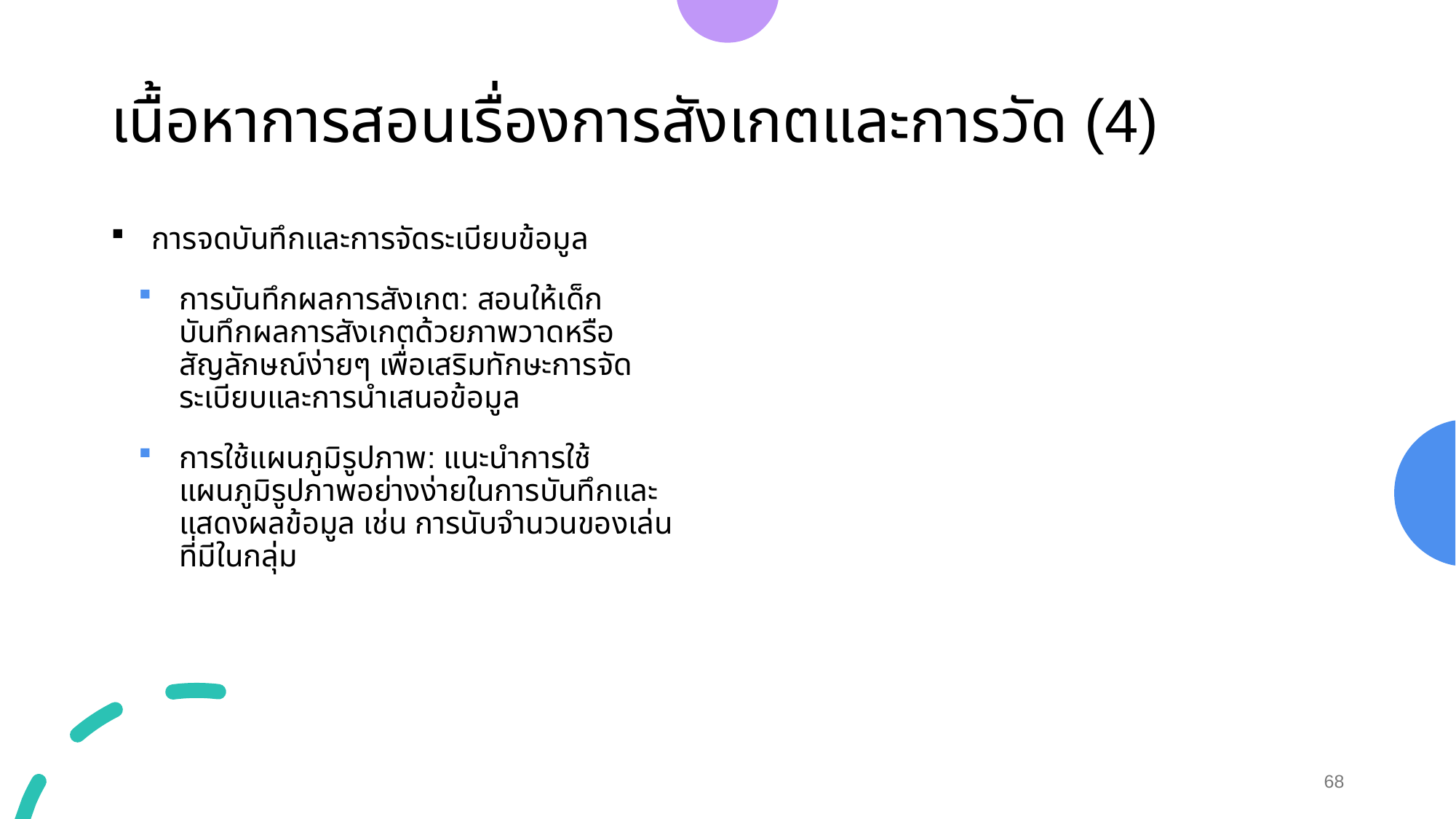

# เนื้อหาการสอนเรื่องการสังเกตและการวัด (4)

การจดบันทึกและการจัดระเบียบข้อมูล
การบันทึกผลการสังเกต: สอนให้เด็กบันทึกผลการสังเกตด้วยภาพวาดหรือสัญลักษณ์ง่ายๆ เพื่อเสริมทักษะการจัดระเบียบและการนำเสนอข้อมูล
การใช้แผนภูมิรูปภาพ: แนะนำการใช้แผนภูมิรูปภาพอย่างง่ายในการบันทึกและแสดงผลข้อมูล เช่น การนับจำนวนของเล่นที่มีในกลุ่ม
68